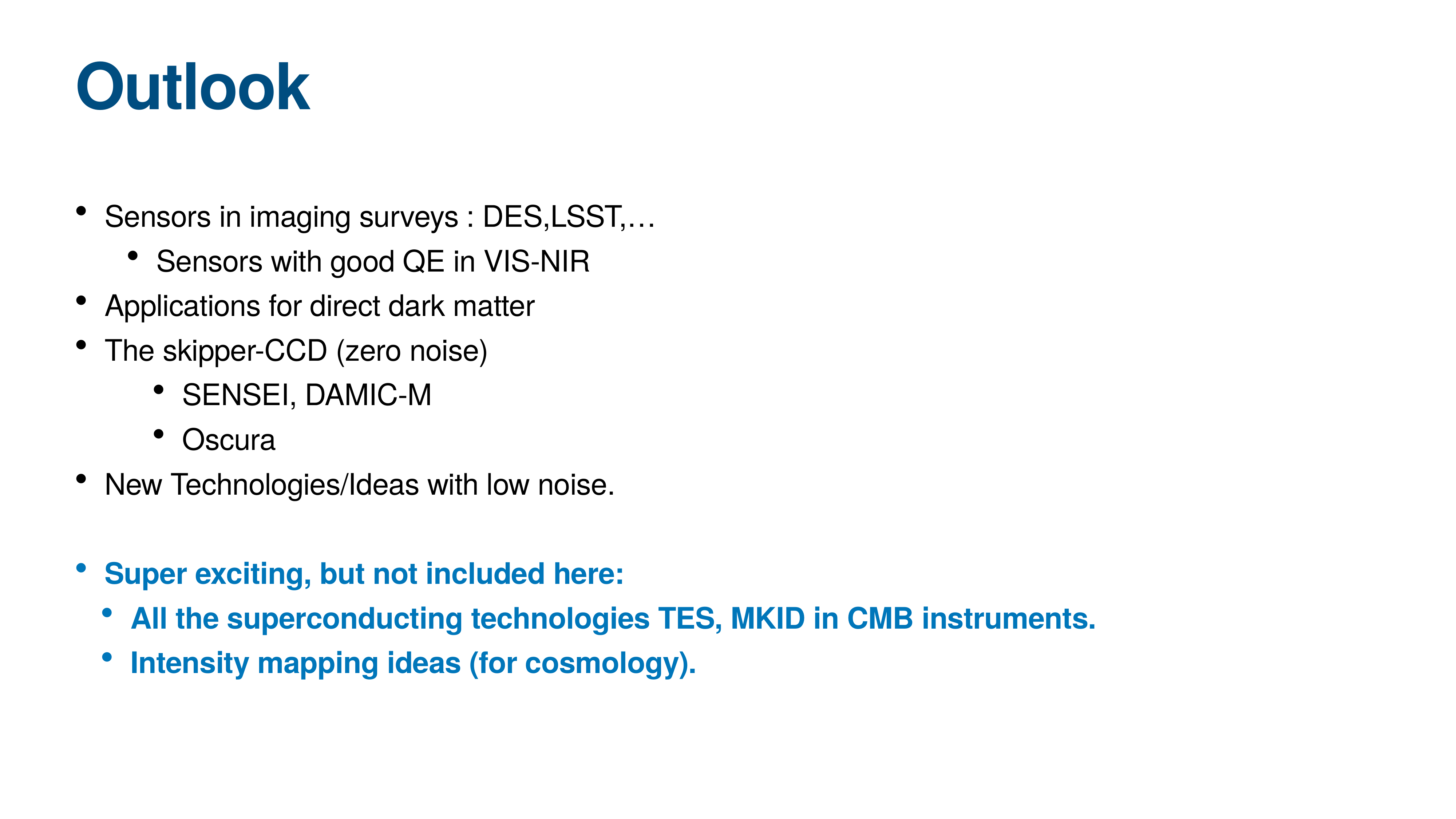

# Outlook
Sensors in imaging surveys : DES,LSST,…
Sensors with good QE in VIS-NIR
Applications for direct dark matter
The skipper-CCD (zero noise)
SENSEI, DAMIC-M
Oscura
New Technologies/Ideas with low noise.

Super exciting, but not included here:
All the superconducting technologies TES, MKID in CMB instruments.
Intensity mapping ideas (for cosmology).
3